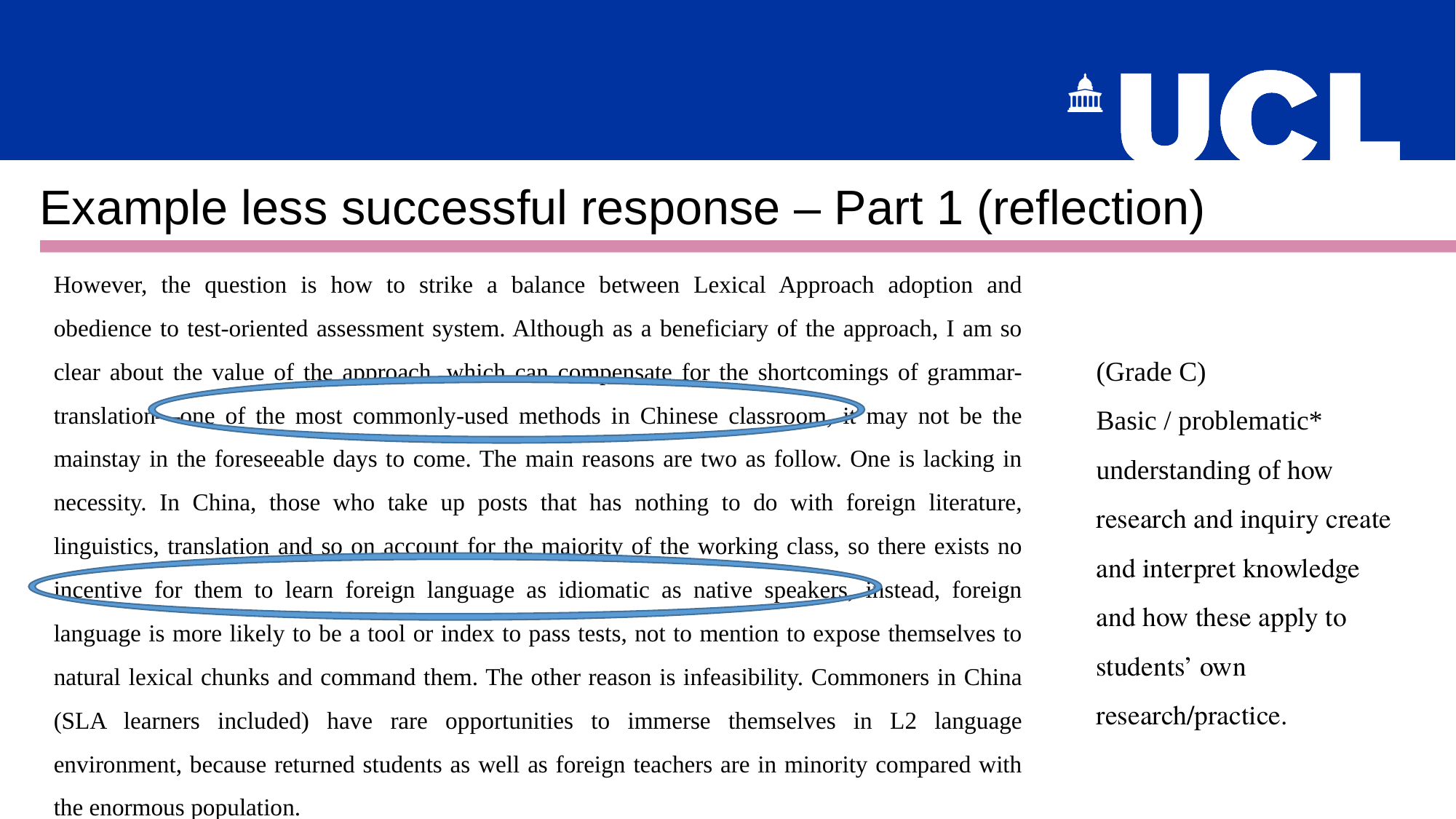

Example less successful response – Part 1 (reflection)
However, the question is how to strike a balance between Lexical Approach adoption and obedience to test-oriented assessment system. Although as a beneficiary of the approach, I am so clear about the value of the approach, which can compensate for the shortcomings of grammar-translation—one of the most commonly-used methods in Chinese classroom, it may not be the mainstay in the foreseeable days to come. The main reasons are two as follow. One is lacking in necessity. In China, those who take up posts that has nothing to do with foreign literature, linguistics, translation and so on account for the majority of the working class, so there exists no incentive for them to learn foreign language as idiomatic as native speakers, instead, foreign language is more likely to be a tool or index to pass tests, not to mention to expose themselves to natural lexical chunks and command them. The other reason is infeasibility. Commoners in China (SLA learners included) have rare opportunities to immerse themselves in L2 language environment, because returned students as well as foreign teachers are in minority compared with the enormous population.
(Grade C)
Basic / problematic* understanding of how research and inquiry create and interpret knowledge and how these apply to students’ own research/practice.